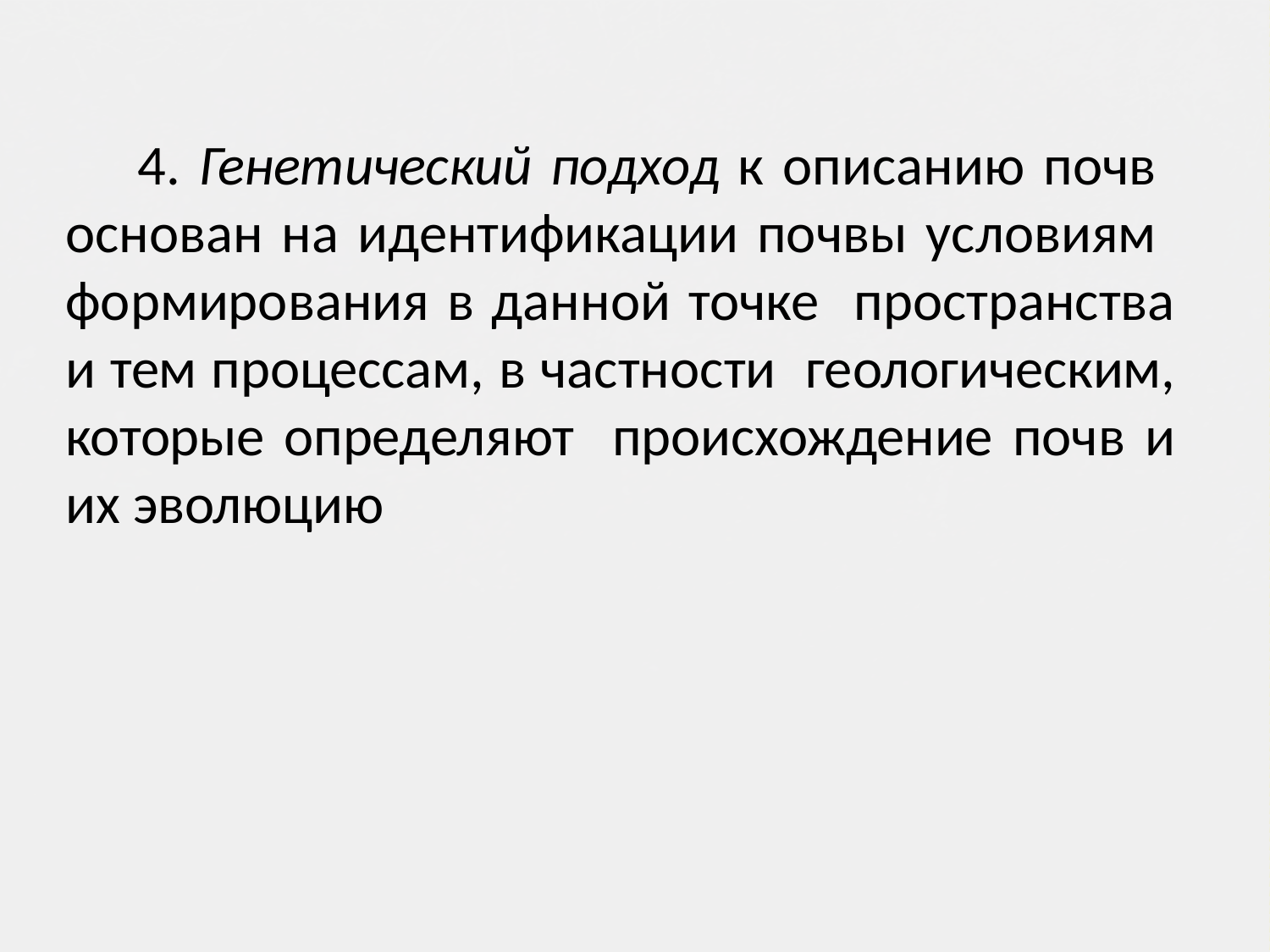

4. Генетический подход к описанию почв  основан на идентификации почвы условиям  формирования в данной точке  пространства и тем процессам, в частности  геологическим, которые определяют  происхождение почв и их эволюцию